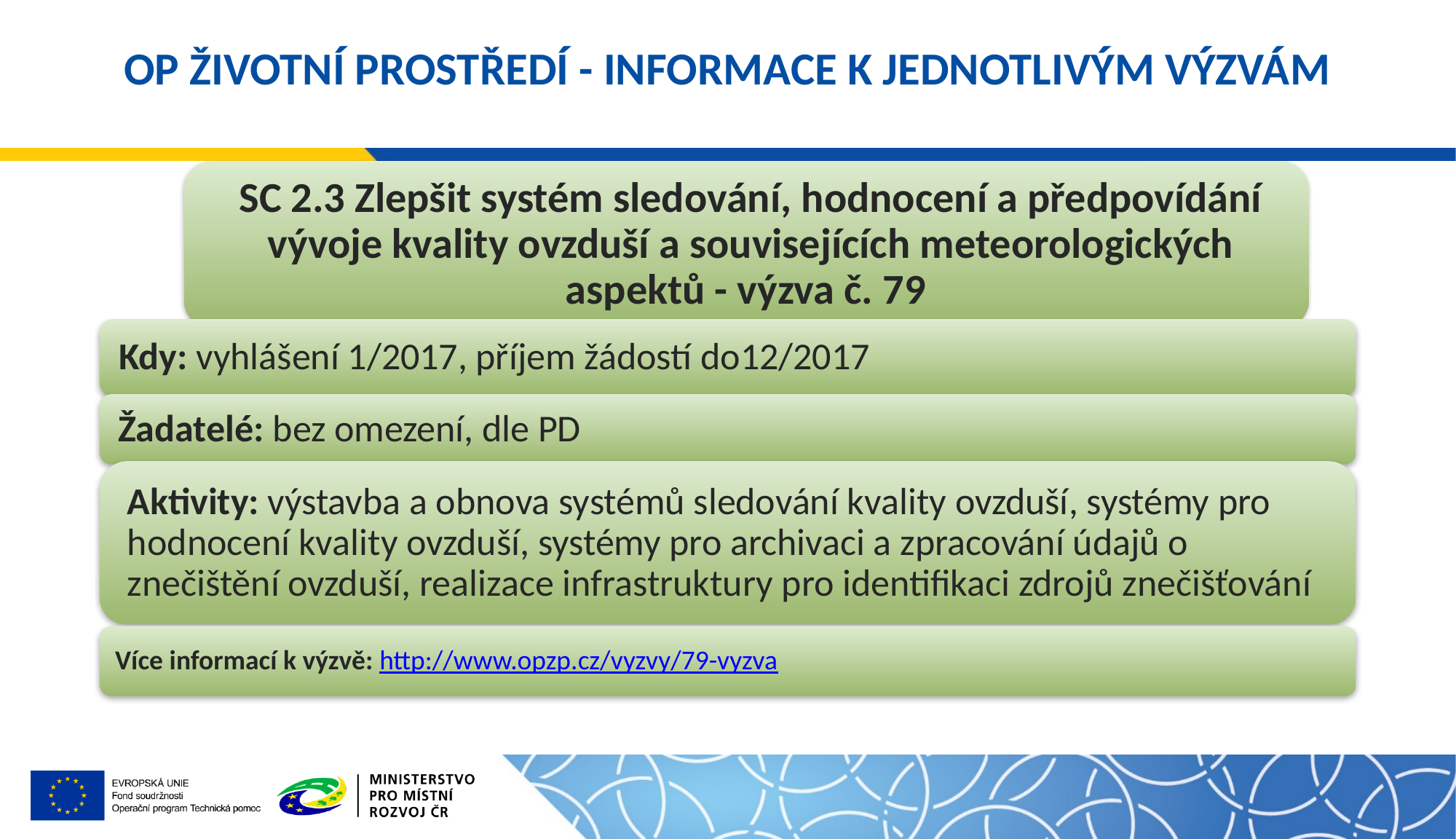

# OP ŽIVOTNÍ PROSTŘEDÍ - INFORMACE K JEDNOTLIVÝM VÝZVÁM
SC 2.3 Zlepšit systém sledování, hodnocení a předpovídání vývoje kvality ovzduší a souvisejících meteorologických aspektů - výzva č. 79
Kdy: vyhlášení 1/2017, příjem žádostí do12/2017
Žadatelé: bez omezení, dle PD
Aktivity: výstavba a obnova systémů sledování kvality ovzduší, systémy pro hodnocení kvality ovzduší, systémy pro archivaci a zpracování údajů o znečištění ovzduší, realizace infrastruktury pro identifikaci zdrojů znečišťování
Více informací k výzvě: http://www.opzp.cz/vyzvy/79-vyzva